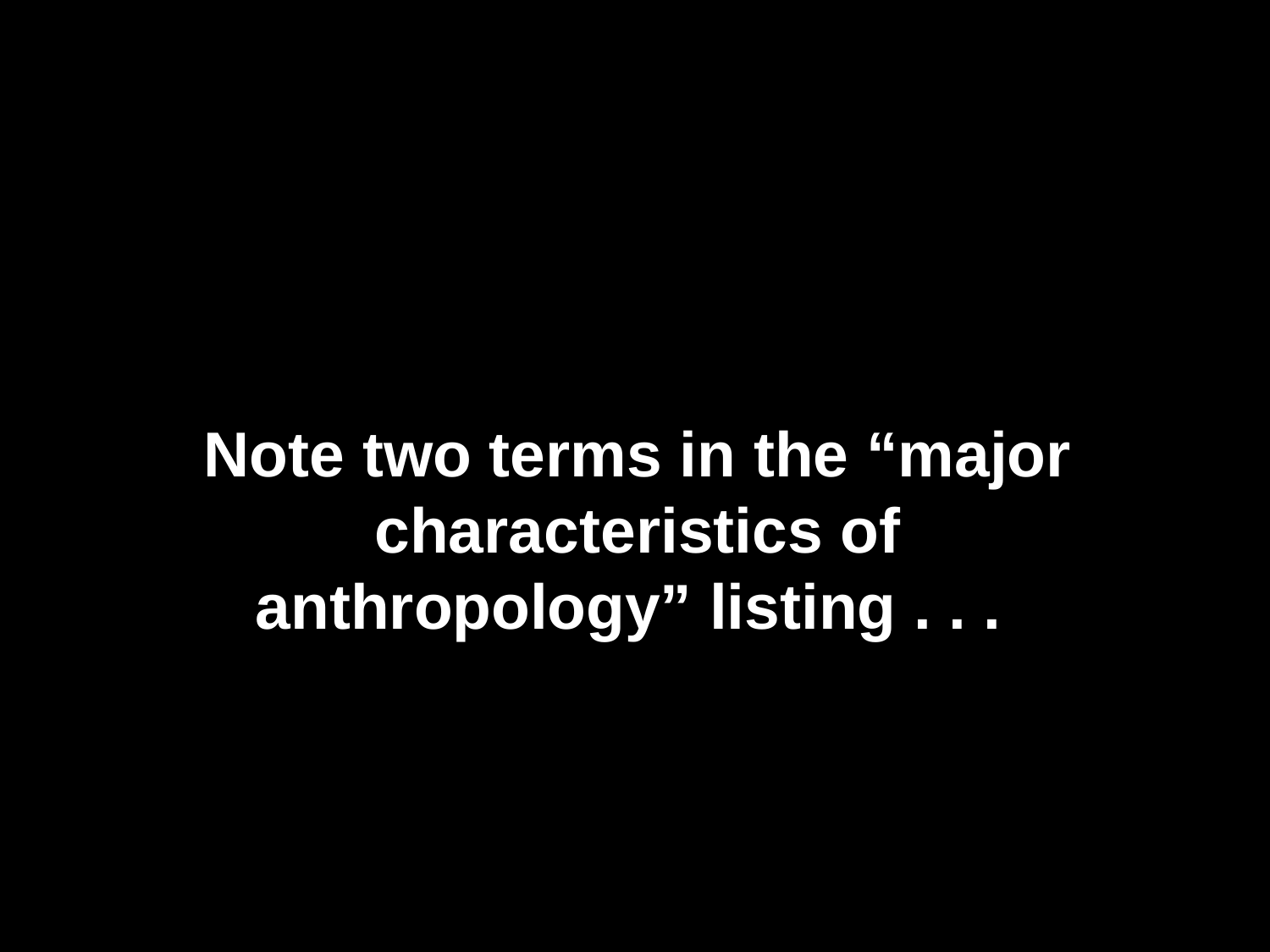

Note two terms in the “major characteristics of anthropology” listing . . .